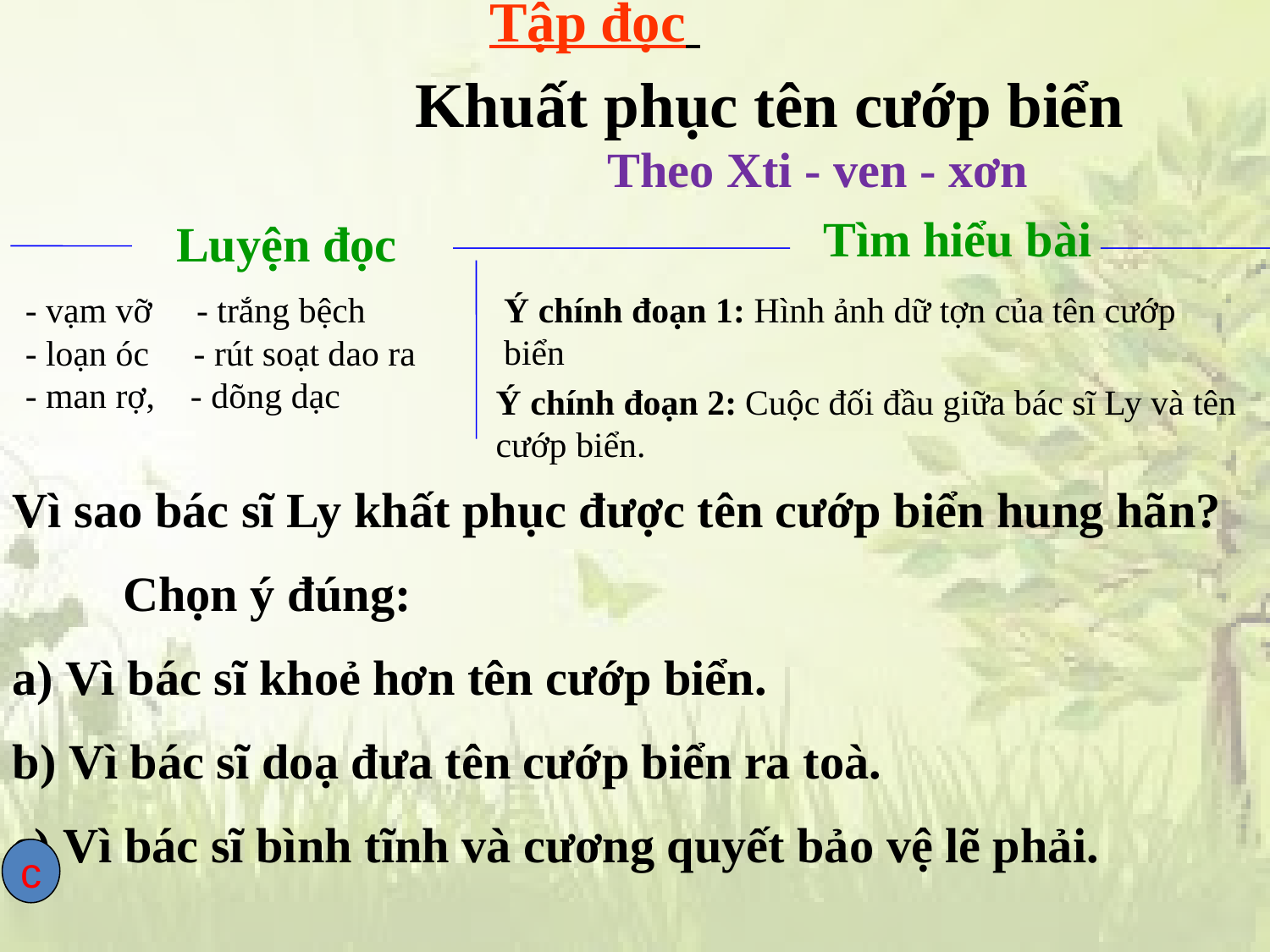

Tập đọc
Khuất phục tên cướp biển

Theo Xti - ven - xơn

Tìm hiểu bài
Luyện đọc

- vạm vỡ     - trắng bệch
- loạn óc     - rút soạt dao ra
- man rợ,    - dõng dạc
Ý chính đoạn 1: Hình ảnh dữ tợn của tên cướp biển
Ý chính đoạn 2: Cuộc đối đầu giữa bác sĩ Ly và tên cướp biển.
Vì sao bác sĩ Ly khất phục được tên cướp biển hung hãn?
         Chọn ý đúng:
 Vì bác sĩ khoẻ hơn tên cướp biển.
 Vì bác sĩ doạ đưa tên cướp biển ra toà.
 Vì bác sĩ bình tĩnh và cương quyết bảo vệ lẽ phải.

c